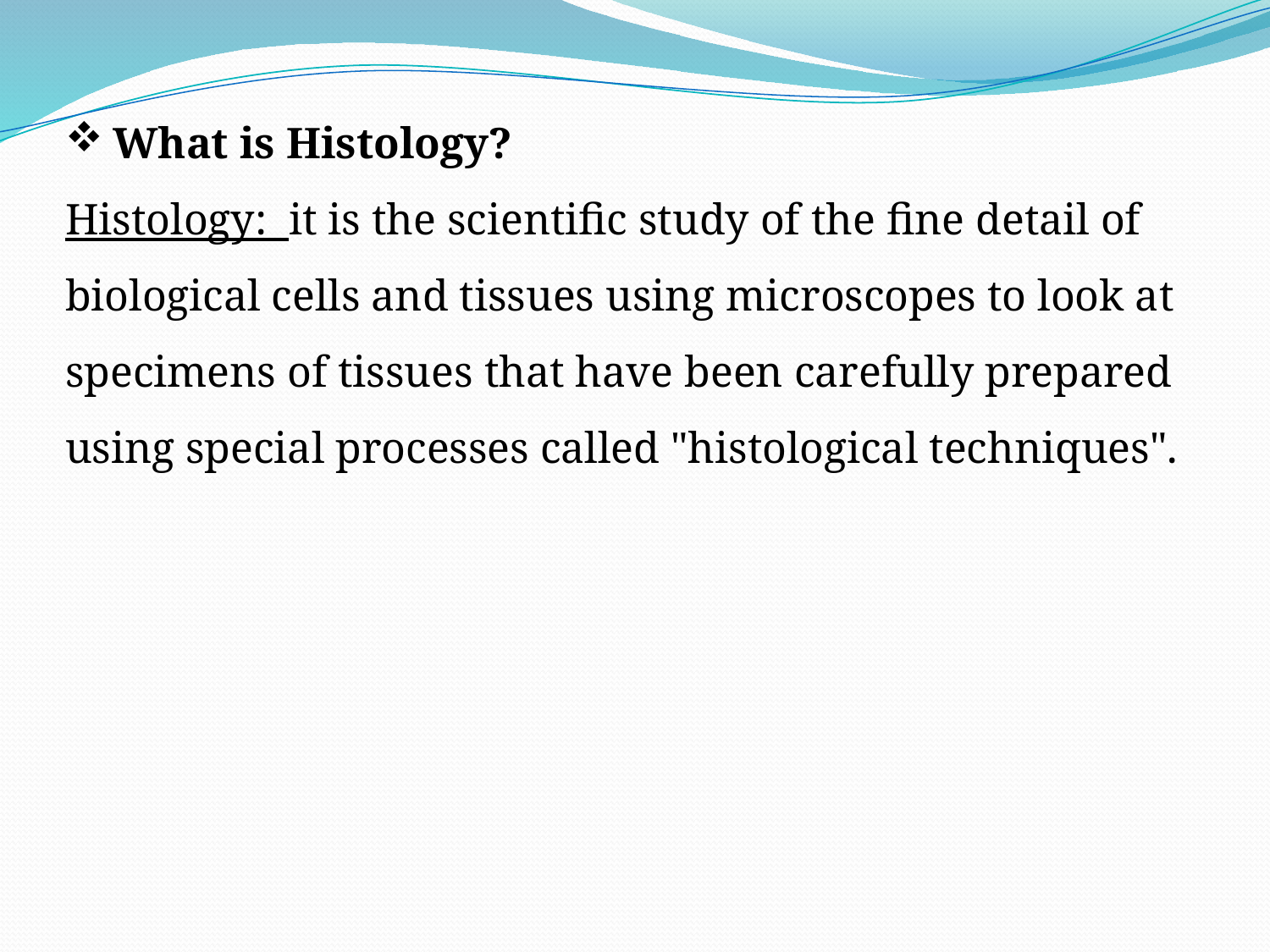

What is Histology?
Histology:  it is the scientific study of the fine detail of biological cells and tissues using microscopes to look at specimens of tissues that have been carefully prepared using special processes called "histological techniques".